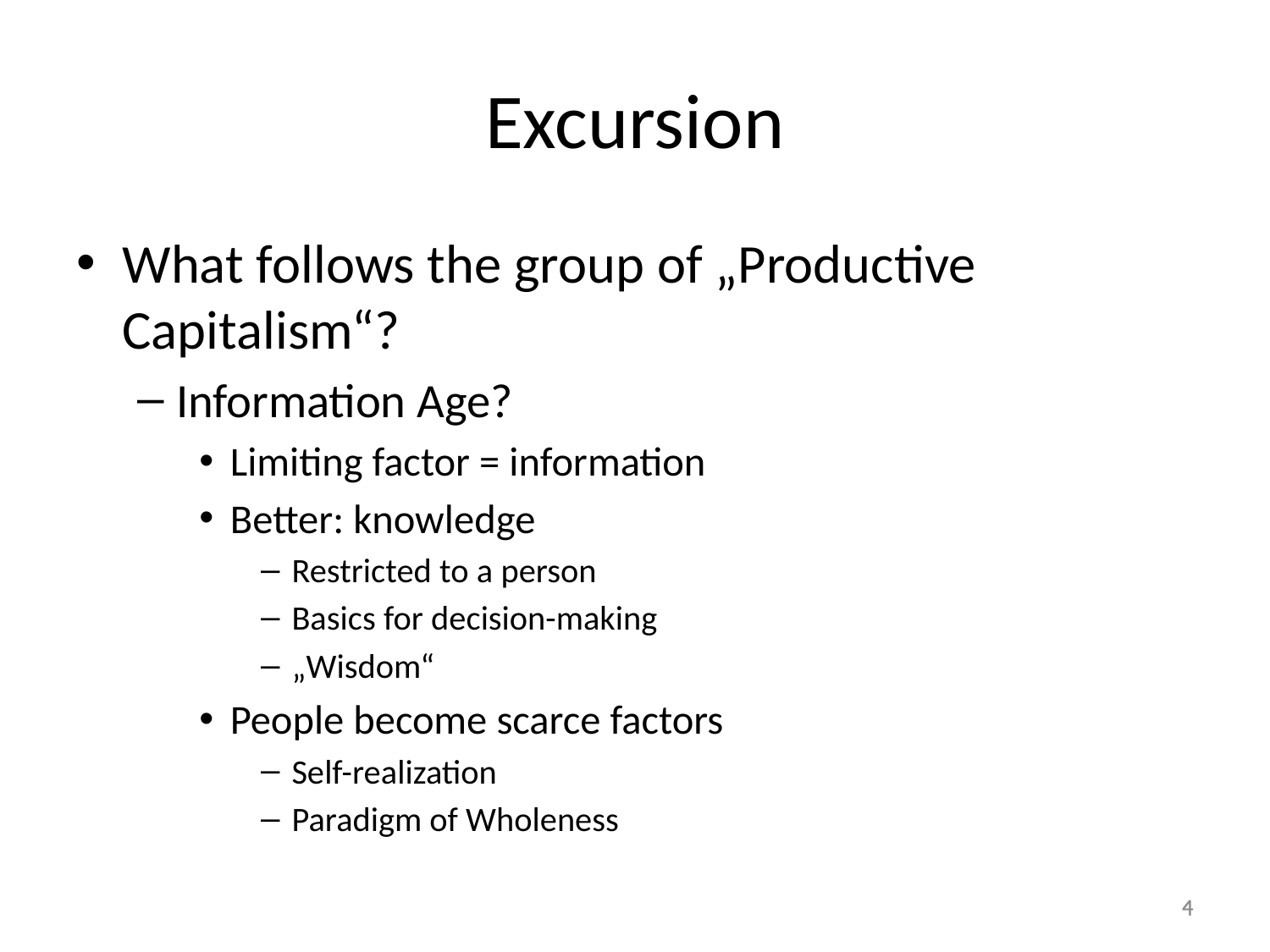

# Excursion
What follows the group of „Productive Capitalism“?
Information Age?
Limiting factor = information
Better: knowledge
Restricted to a person
Basics for decision-making
„Wisdom“
People become scarce factors
Self-realization
Paradigm of Wholeness

4